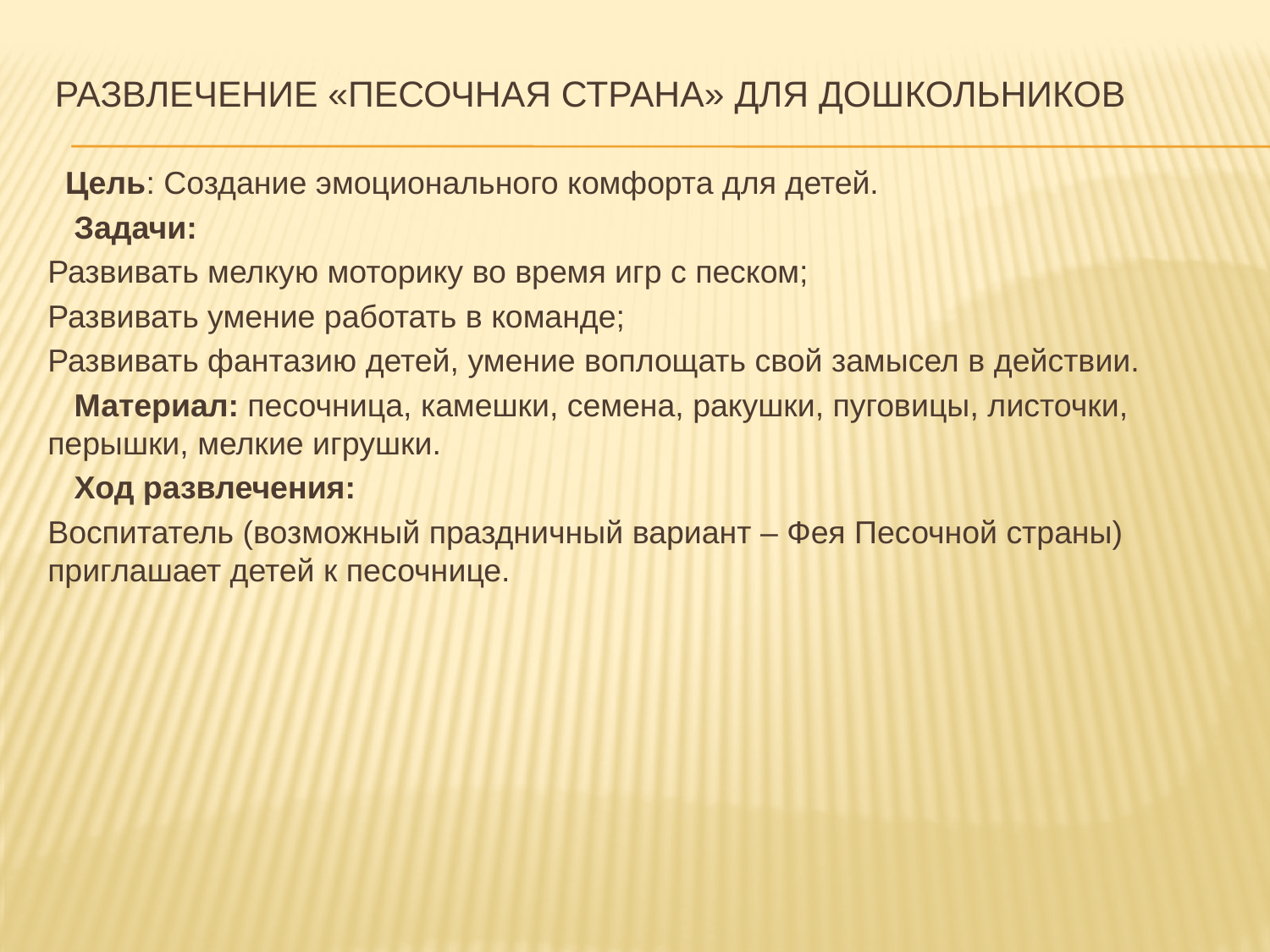

# Развлечение «Песочная страна» для дошкольников
   Цель: Создание эмоционального комфорта для детей.
   Задачи:
Развивать мелкую моторику во время игр с песком;
Развивать умение работать в команде;
Развивать фантазию детей, умение воплощать свой замысел в действии.
   Материал: песочница, камешки, семена, ракушки, пуговицы, листочки, перышки, мелкие игрушки.
   Ход развлечения:
Воспитатель (возможный праздничный вариант – Фея Песочной страны) приглашает детей к песочнице.